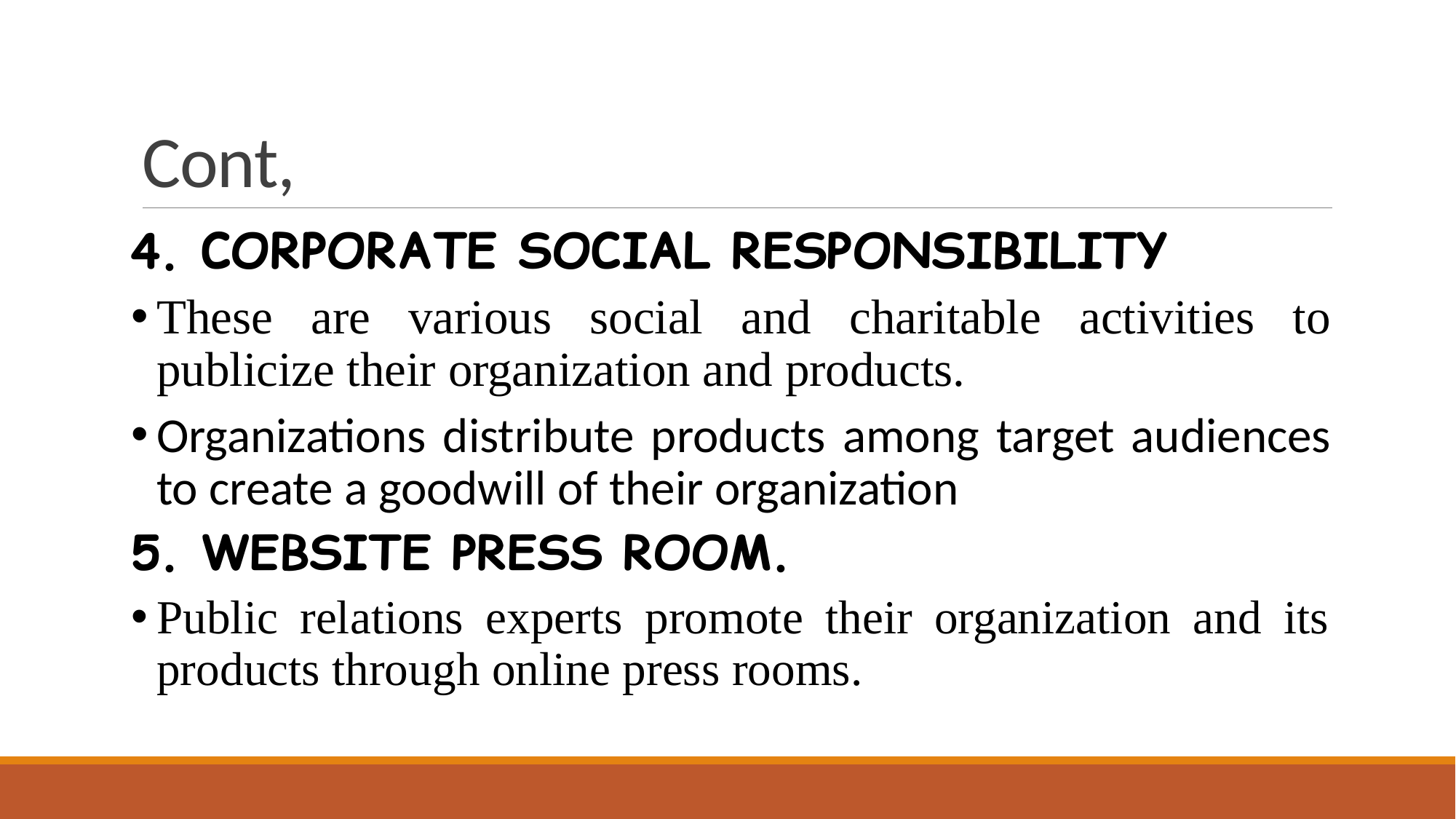

# Cont,
4. CORPORATE SOCIAL RESPONSIBILITY
These are various social and charitable activities to publicize their organization and products.
Organizations distribute products among target audiences to create a goodwill of their organization
5. WEBSITE PRESS ROOM.
Public relations experts promote their organization and its products through online press rooms.